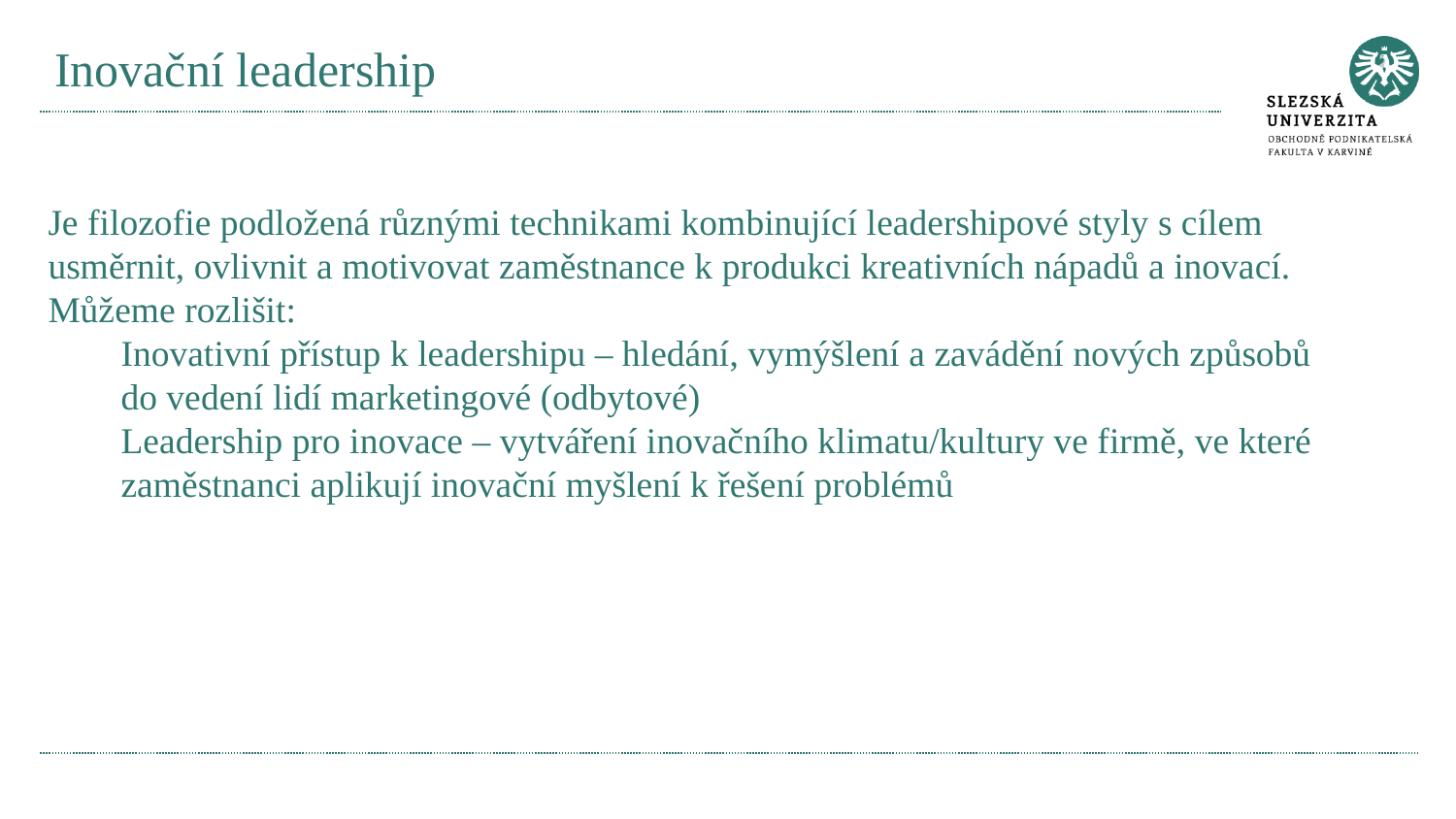

# Inovační leadership
Je filozofie podložená různými technikami kombinující leadershipové styly s cílem usměrnit, ovlivnit a motivovat zaměstnance k produkci kreativních nápadů a inovací.
Můžeme rozlišit:
Inovativní přístup k leadershipu – hledání, vymýšlení a zavádění nových způsobů do vedení lidí marketingové (odbytové)
Leadership pro inovace – vytváření inovačního klimatu/kultury ve firmě, ve které zaměstnanci aplikují inovační myšlení k řešení problémů